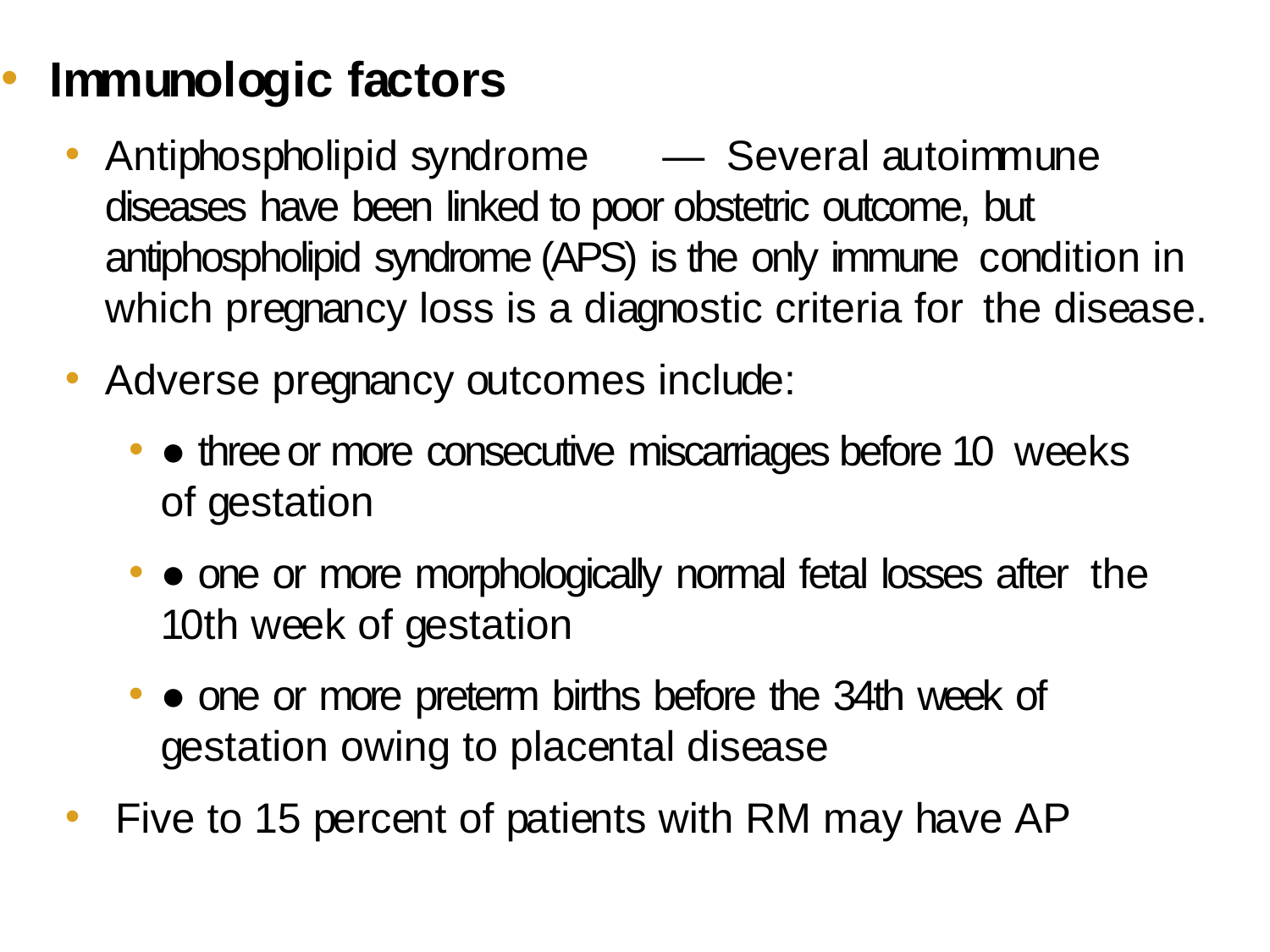

Immunologic factors
Antiphospholipid syndrome	— Several autoimmune  diseases have been linked to poor obstetric outcome, but  antiphospholipid syndrome (APS) is the only immune  condition in which pregnancy loss is a diagnostic criteria for  the disease.
Adverse pregnancy outcomes include:
● three or more consecutive miscarriages before 10  weeks of gestation
● one or more morphologically normal fetal losses after  the 10th week of gestation
● one or more preterm births before the 34th week of
gestation owing to placental disease
Five to 15 percent of patients with RM may have AP